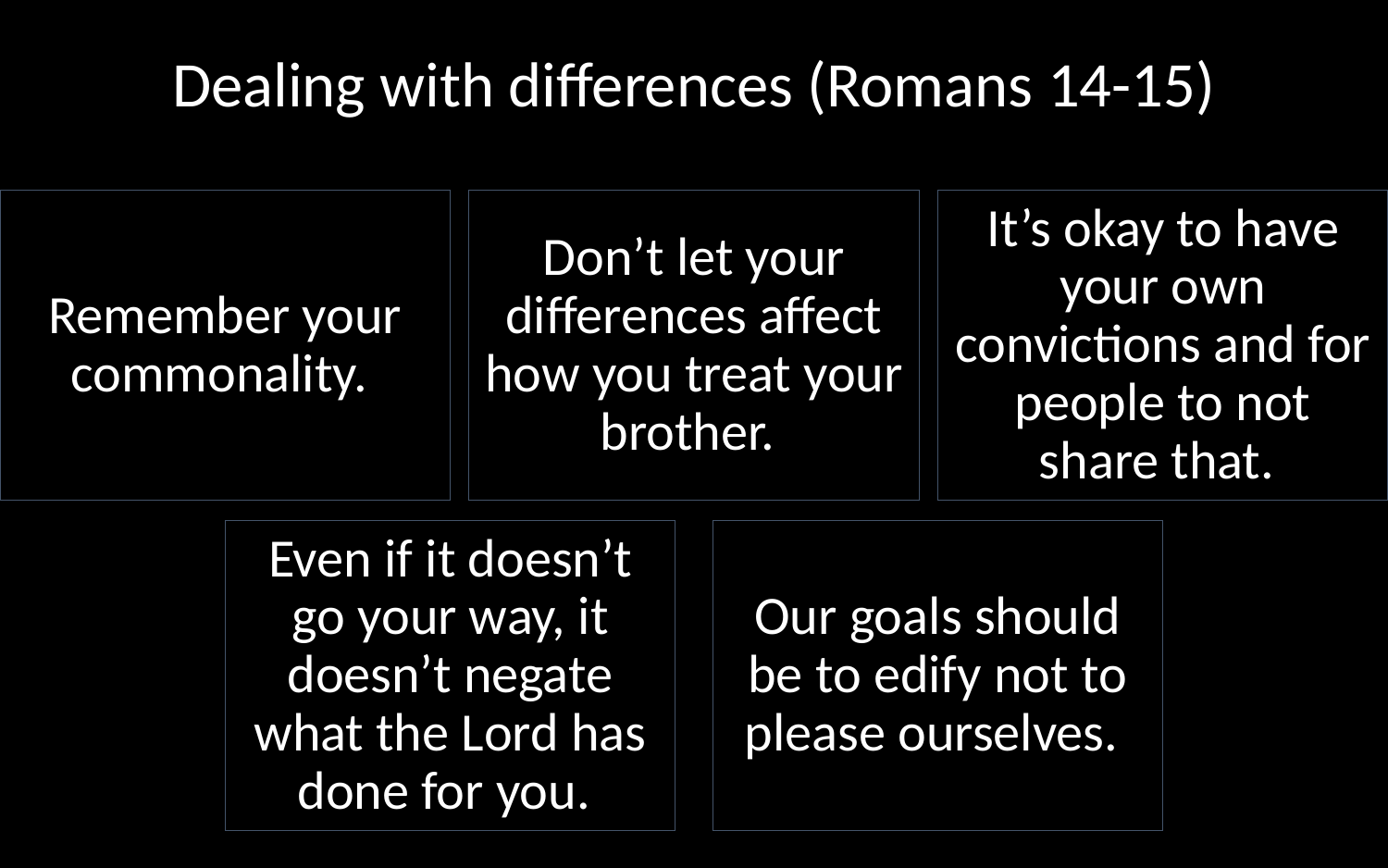

# Dealing with differences (Romans 14-15)
Remember your commonality.
Don’t let your differences affect how you treat your brother.
It’s okay to have your own convictions and for people to not share that.
Even if it doesn’t go your way, it doesn’t negate what the Lord has done for you.
Our goals should be to edify not to please ourselves.